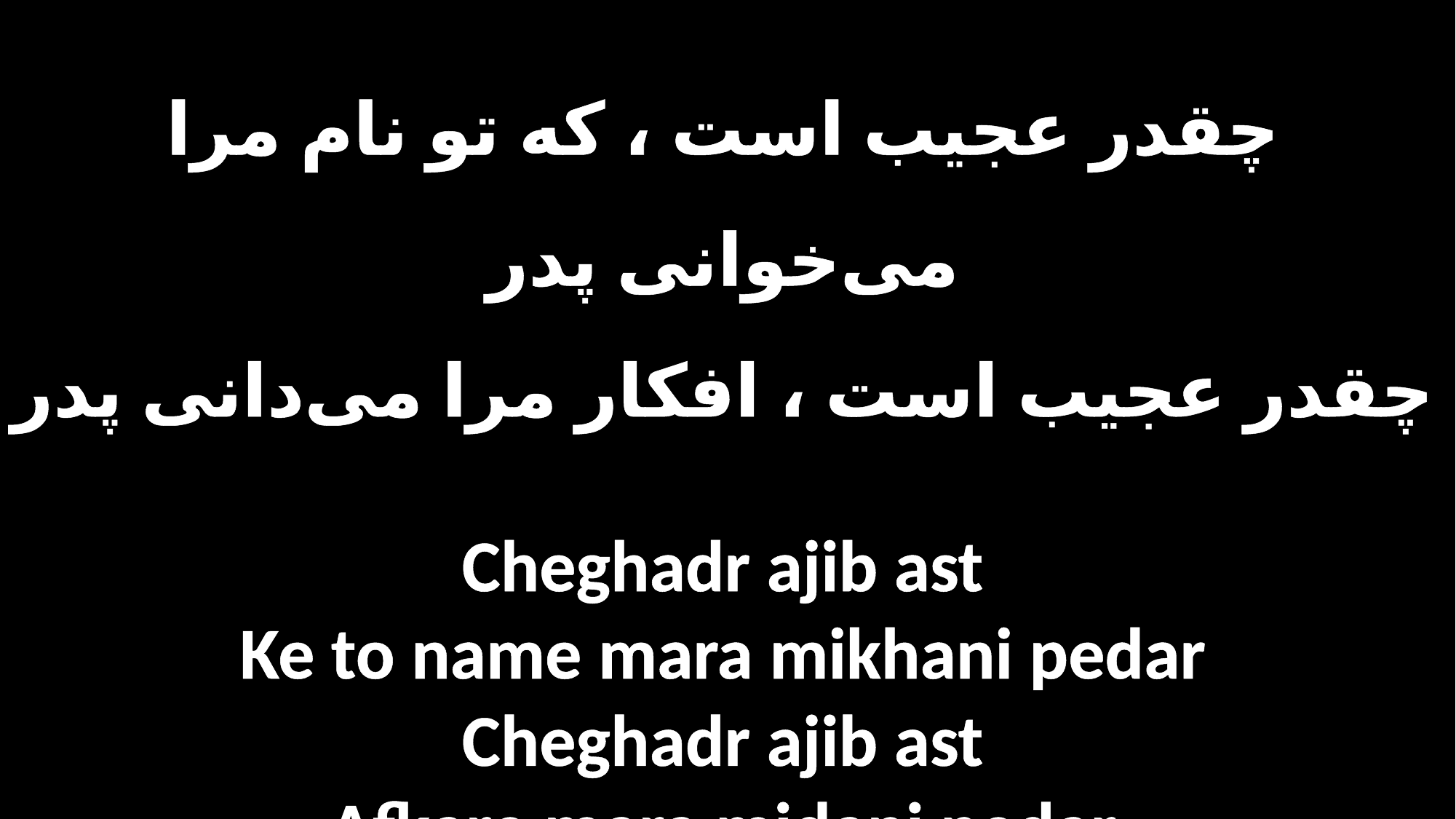

چقدر عجیب است ، که تو نام مرا می‌خوانی پدر
چقدر عجیب است ، افکار مرا می‌دانی پدر

Cheghadr ajib ast
Ke to name mara mikhani pedar
Cheghadr ajib ast
Afkare mara midani pedar